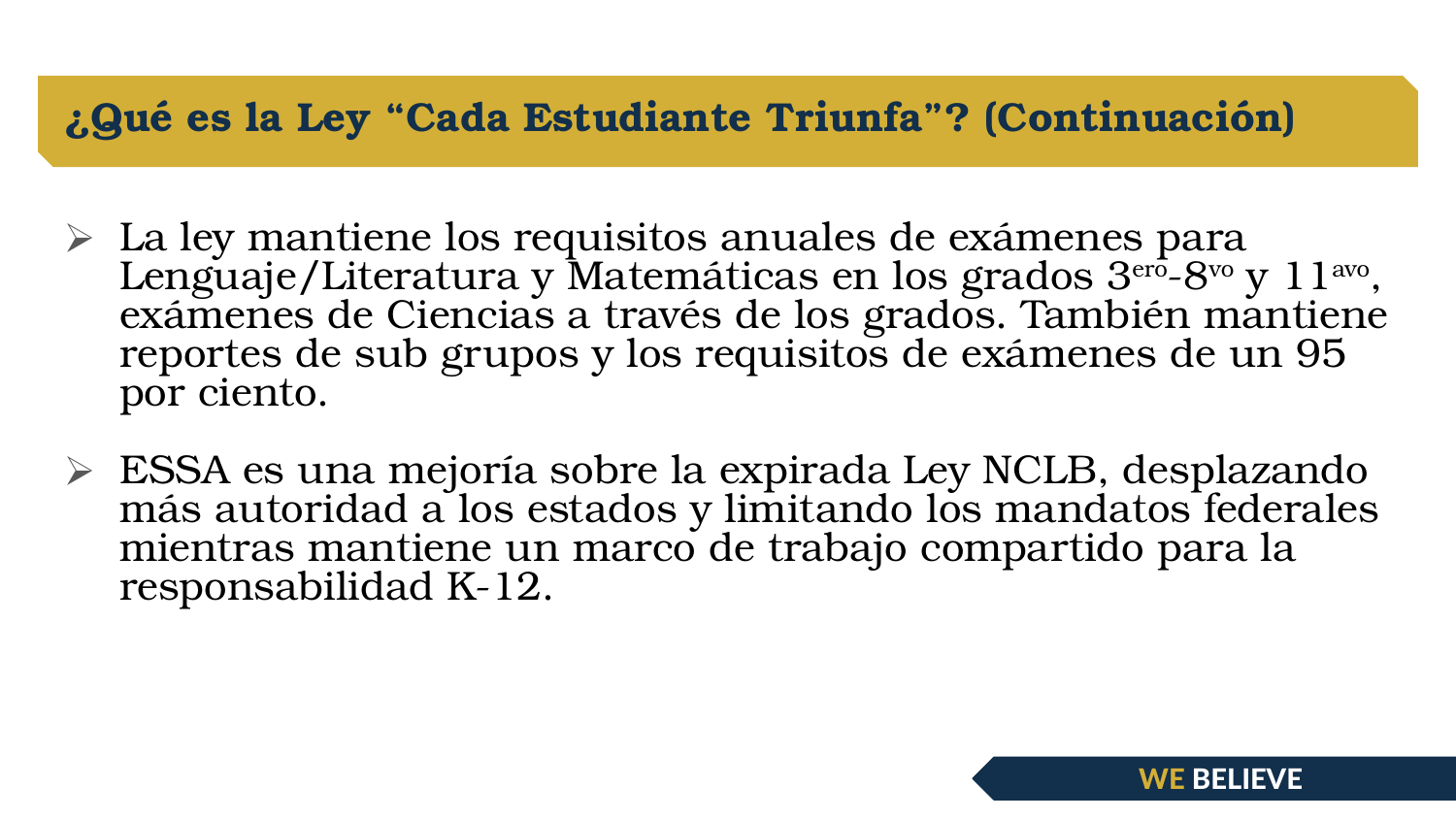

# ¿Qué es la Ley “Cada Estudiante Triunfa”? (Continuación)
La ley mantiene los requisitos anuales de exámenes para Lenguaje/Literatura y Matemáticas en los grados 3ero-8vo y 11avo, exámenes de Ciencias a través de los grados. También mantiene reportes de sub grupos y los requisitos de exámenes de un 95 por ciento.

ESSA es una mejoría sobre la expirada Ley NCLB, desplazando más autoridad a los estados y limitando los mandatos federales mientras mantiene un marco de trabajo compartido para la  responsabilidad K-12.